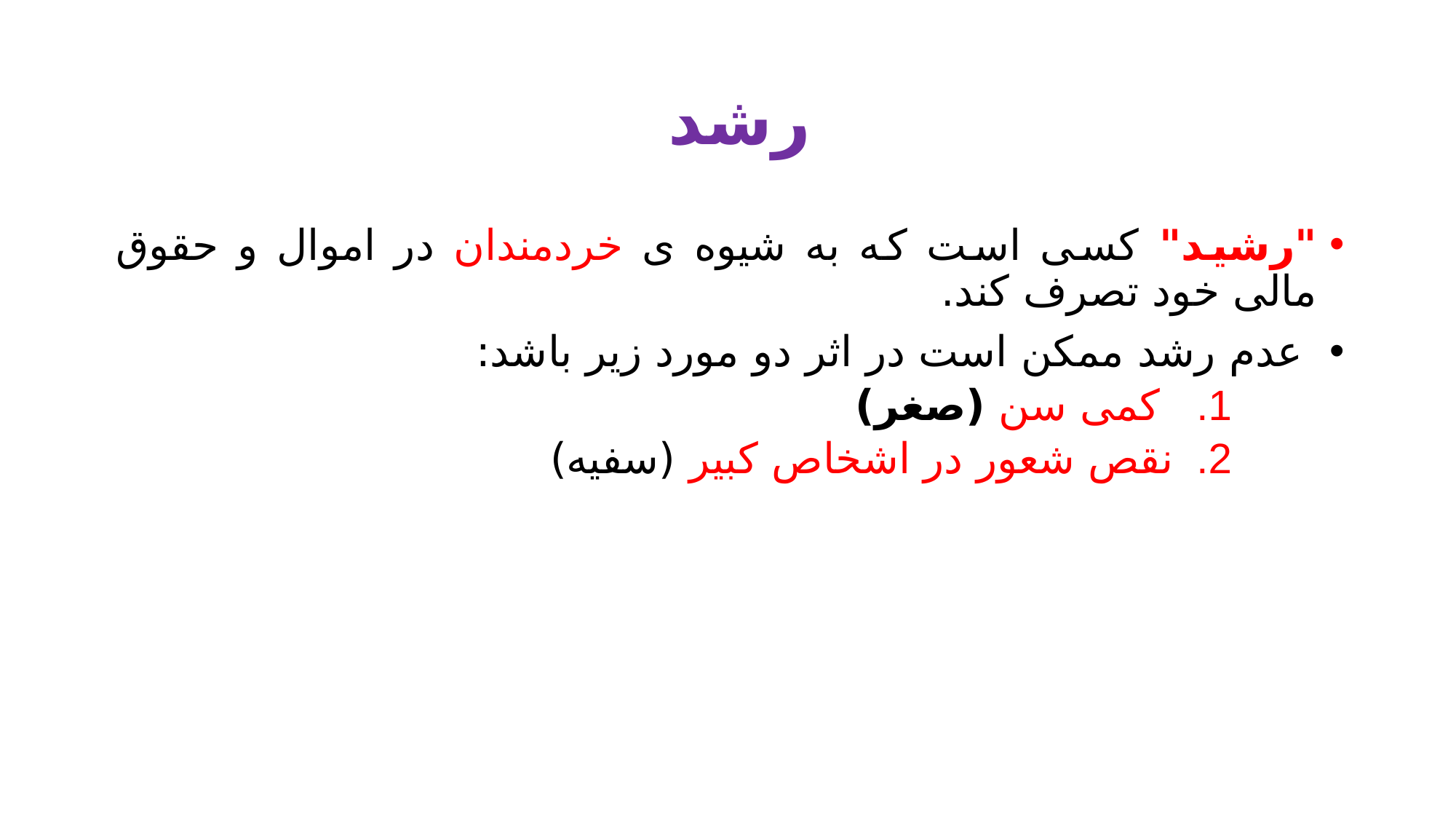

# رشد
"رشید" کسی است که به شیوه ی خردمندان در اموال و حقوق مالی خود تصرف کند.
 عدم رشد ممکن است در اثر دو مورد زیر باشد:
 کمی سن (صغر)
نقص شعور در اشخاص کبیر (سفیه)